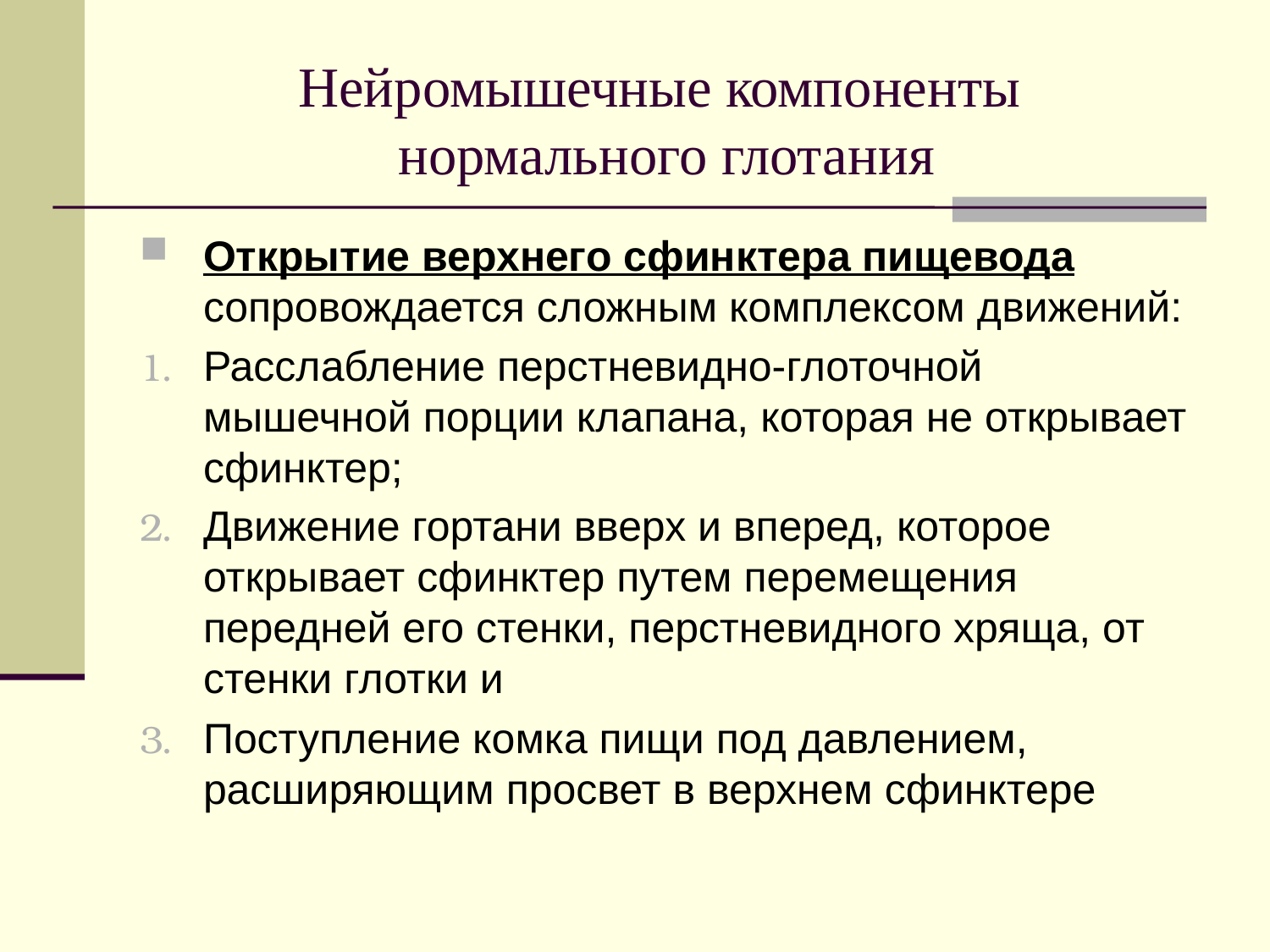

# Нейромышечные компоненты нормального глотания
Открытие верхнего сфинктера пищевода сопровождается сложным комплексом движений:
Расслабление перстневидно-глоточной мышечной порции клапана, которая не открывает сфинктер;
Движение гортани вверх и вперед, которое открывает сфинктер путем перемещения передней его стенки, перстневидного хряща, от стенки глотки и
Поступление комка пищи под давлением, расширяющим просвет в верхнем сфинктере